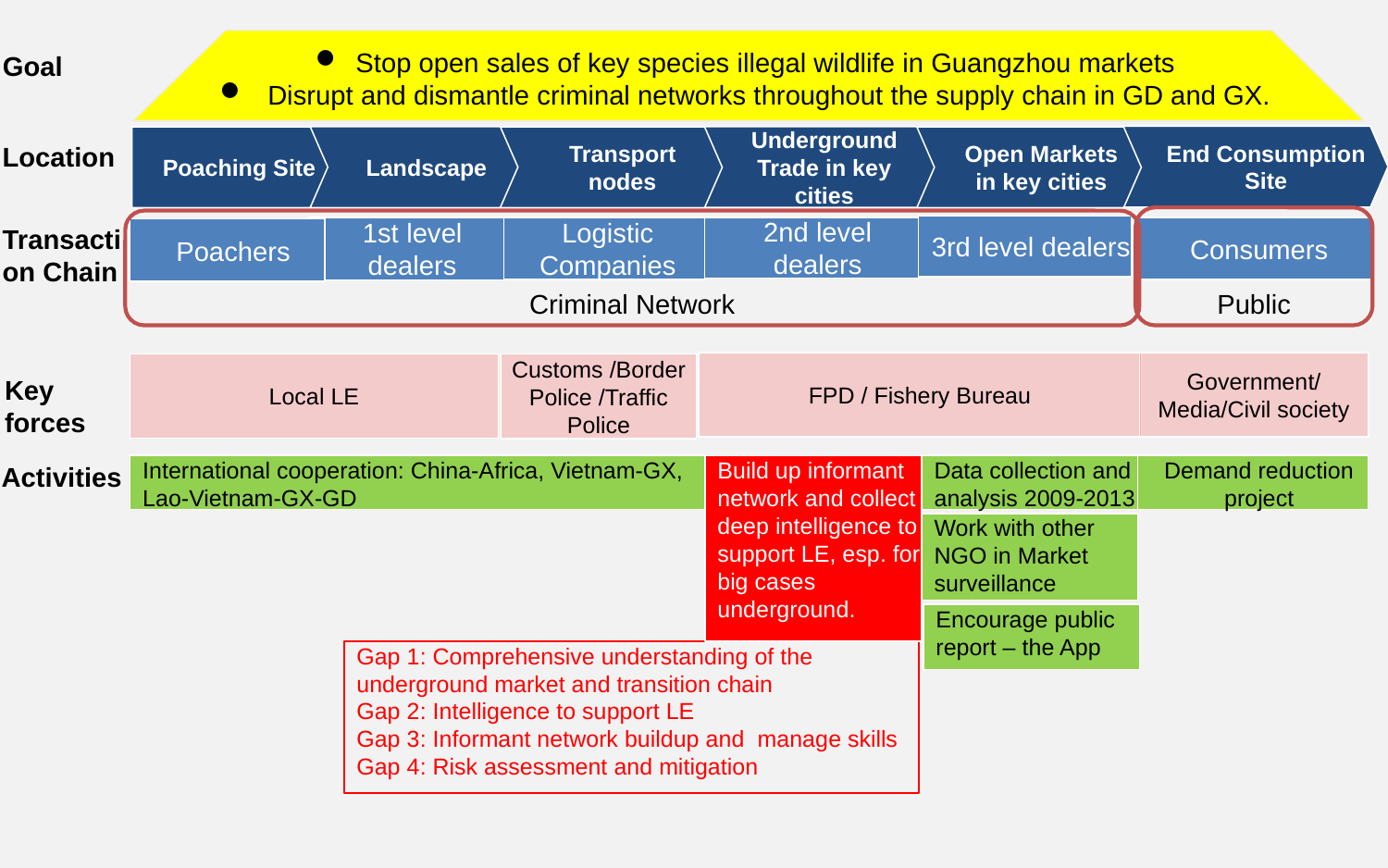

Stop open sales of key species illegal wildlife in Guangzhou markets
  Disrupt and dismantle criminal networks throughout the supply chain in GD and GX.
Goal
End Consumption Site
Underground Trade in key cities
Landscape
Poaching Site
Open Markets in key cities
Transport nodes
Location
Public
Criminal Network
3rd level dealers
Transaction Chain
2nd level dealers
Logistic Companies
Consumers
1st level dealers
Poachers
FPD / Fishery Bureau
Government/ Media/Civil society
Local LE
Customs /Border Police /Traffic Police
Key forces
Activities
International cooperation: China-Africa, Vietnam-GX, Lao-Vietnam-GX-GD
Data collection and analysis 2009-2013
Demand reduction project
Build up informant network and collect deep intelligence to support LE, esp. for big cases underground.
Work with other NGO in Market surveillance
Encourage public report – the App
Gap 1: Comprehensive understanding of the underground market and transition chain
Gap 2: Intelligence to support LE
Gap 3: Informant network buildup and  manage skills
Gap 4: Risk assessment and mitigation